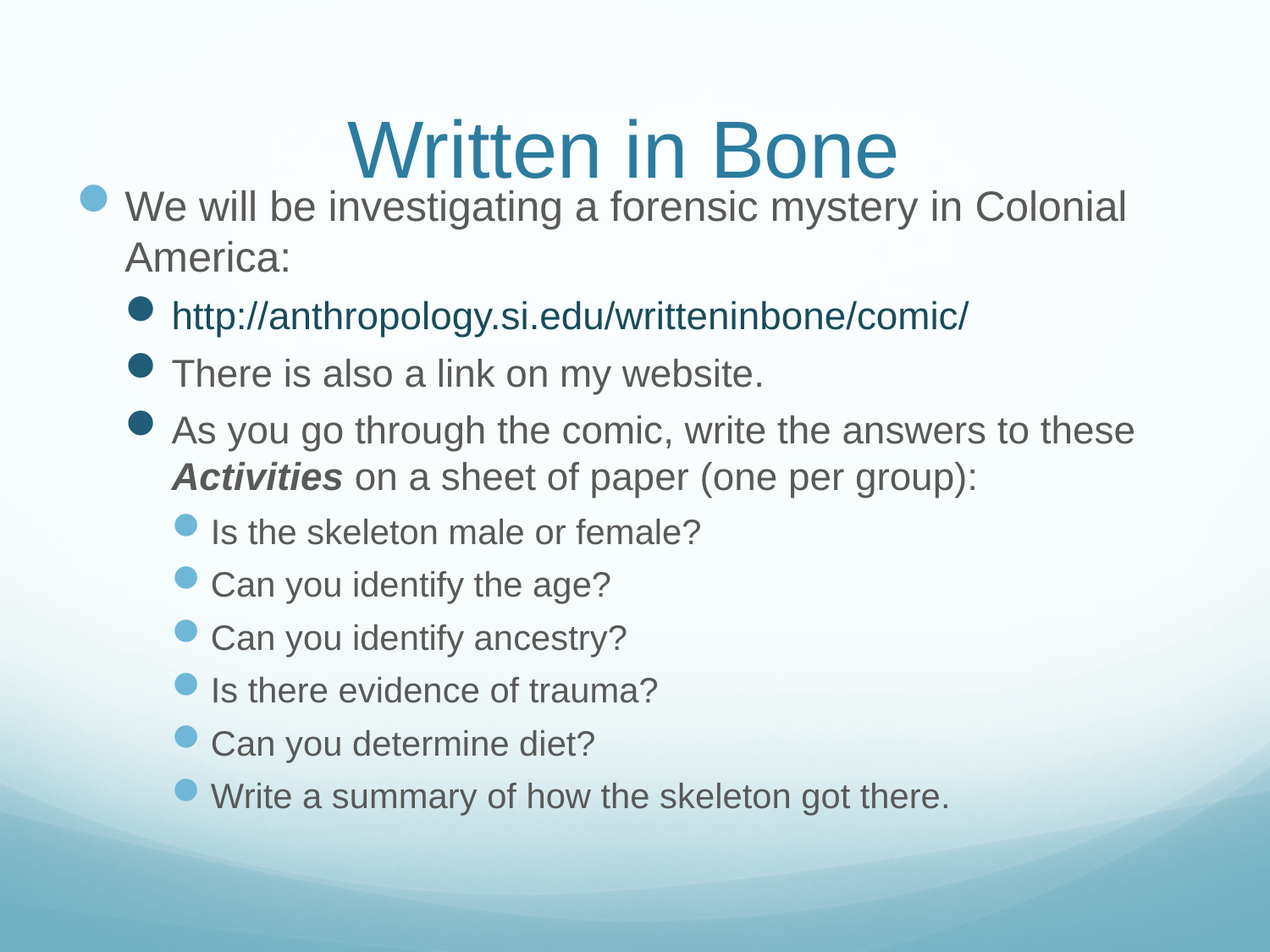

# Written in Bone
We will be investigating a forensic mystery in Colonial America:
http://anthropology.si.edu/writteninbone/comic/
There is also a link on my website.
As you go through the comic, write the answers to these Activities on a sheet of paper (one per group):
Is the skeleton male or female?
Can you identify the age?
Can you identify ancestry?
Is there evidence of trauma?
Can you determine diet?
Write a summary of how the skeleton got there.